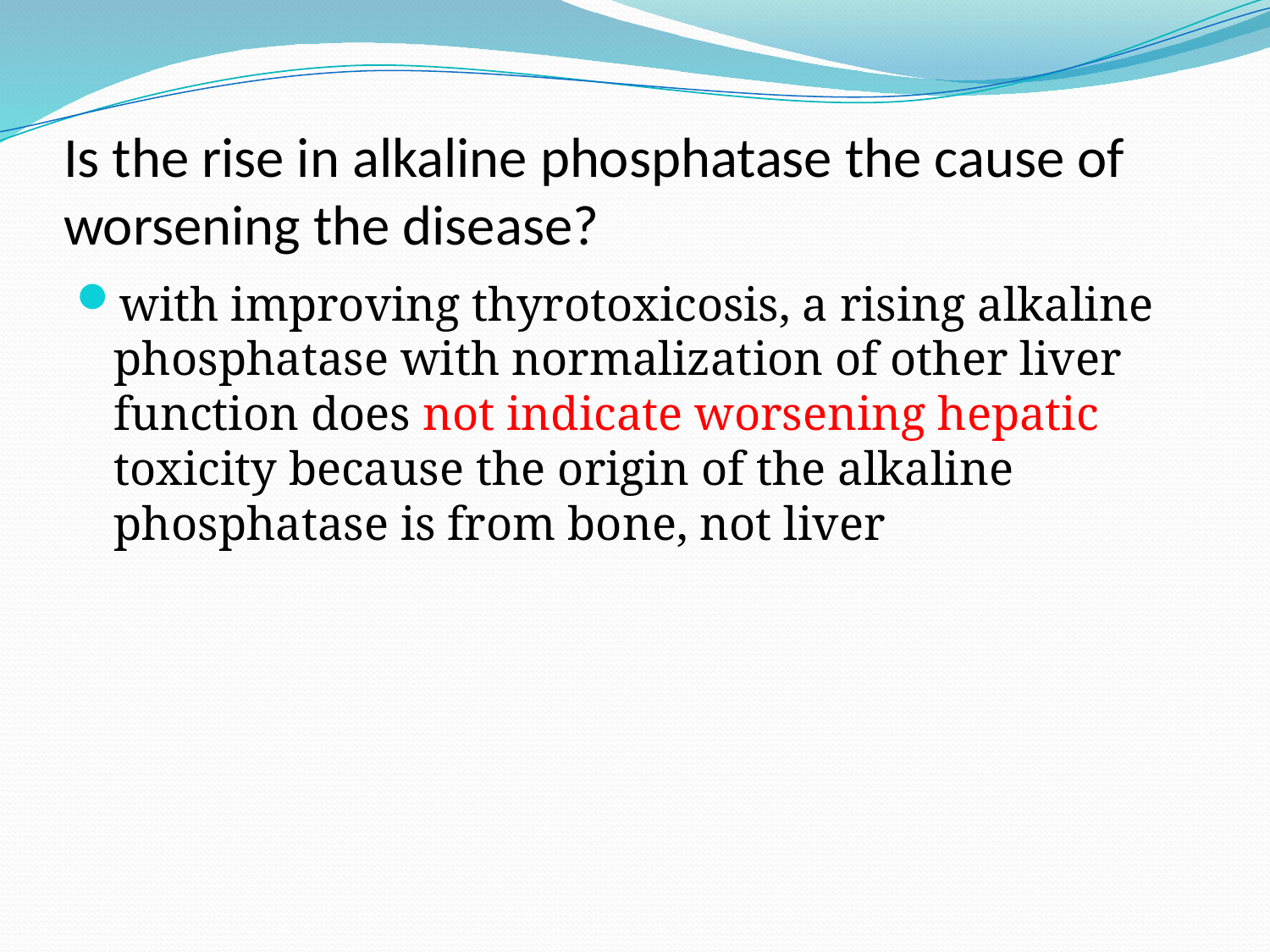

# Is the rise in alkaline phosphatase the cause of worsening the disease?
with improving thyrotoxicosis, a rising alkaline phosphatase with normalization of other liver function does not indicate worsening hepatic toxicity because the origin of the alkaline phosphatase is from bone, not liver